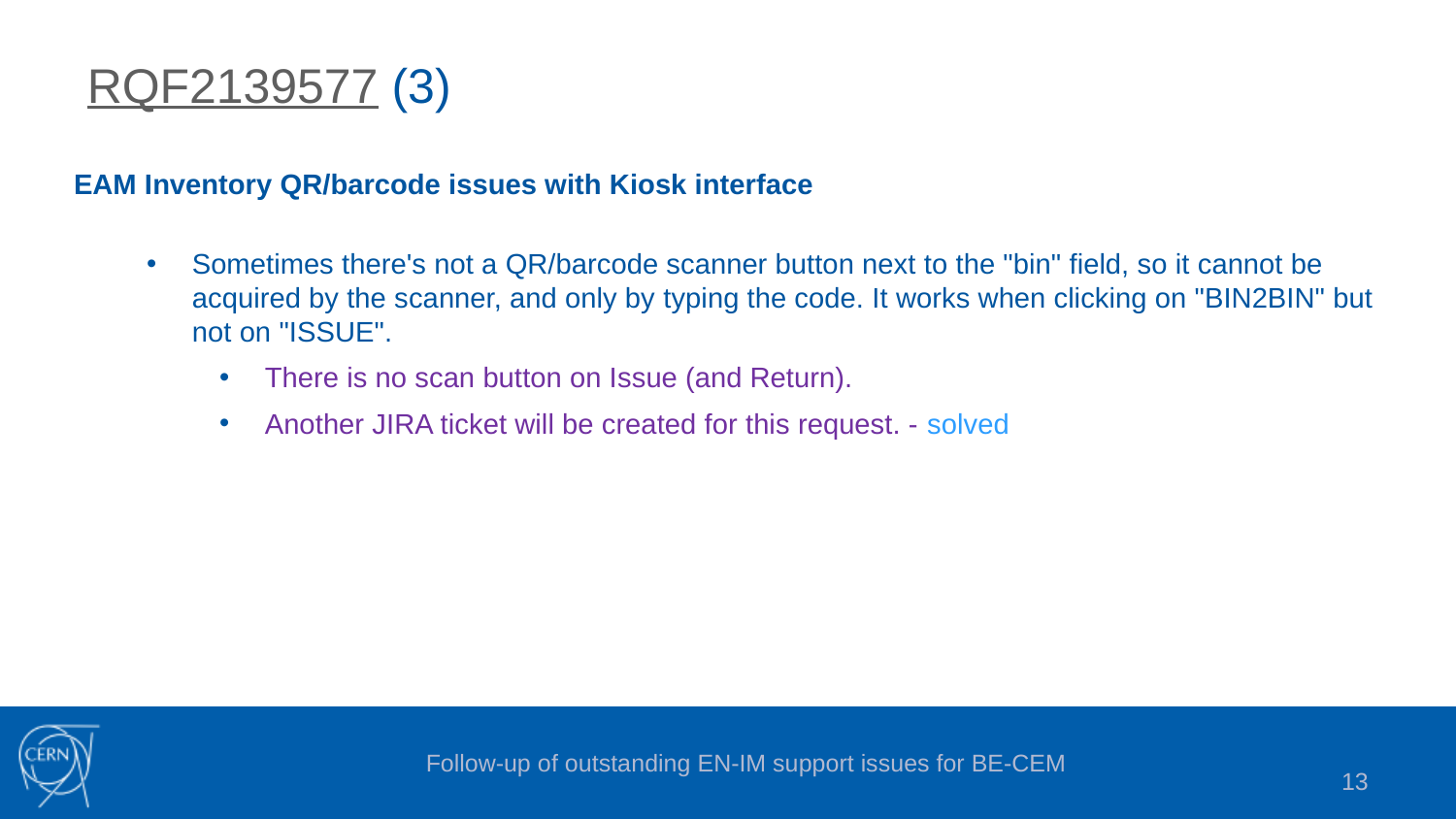

RQF2139577 (3)
EAM Inventory QR/barcode issues with Kiosk interface

Sometimes there's not a QR/barcode scanner button next to the "bin" field, so it cannot be acquired by the scanner, and only by typing the code. It works when clicking on "BIN2BIN" but not on "ISSUE".
There is no scan button on Issue (and Return).
Another JIRA ticket will be created for this request. - solved
Follow-up of outstanding EN-IM support issues for BE-CEM
13